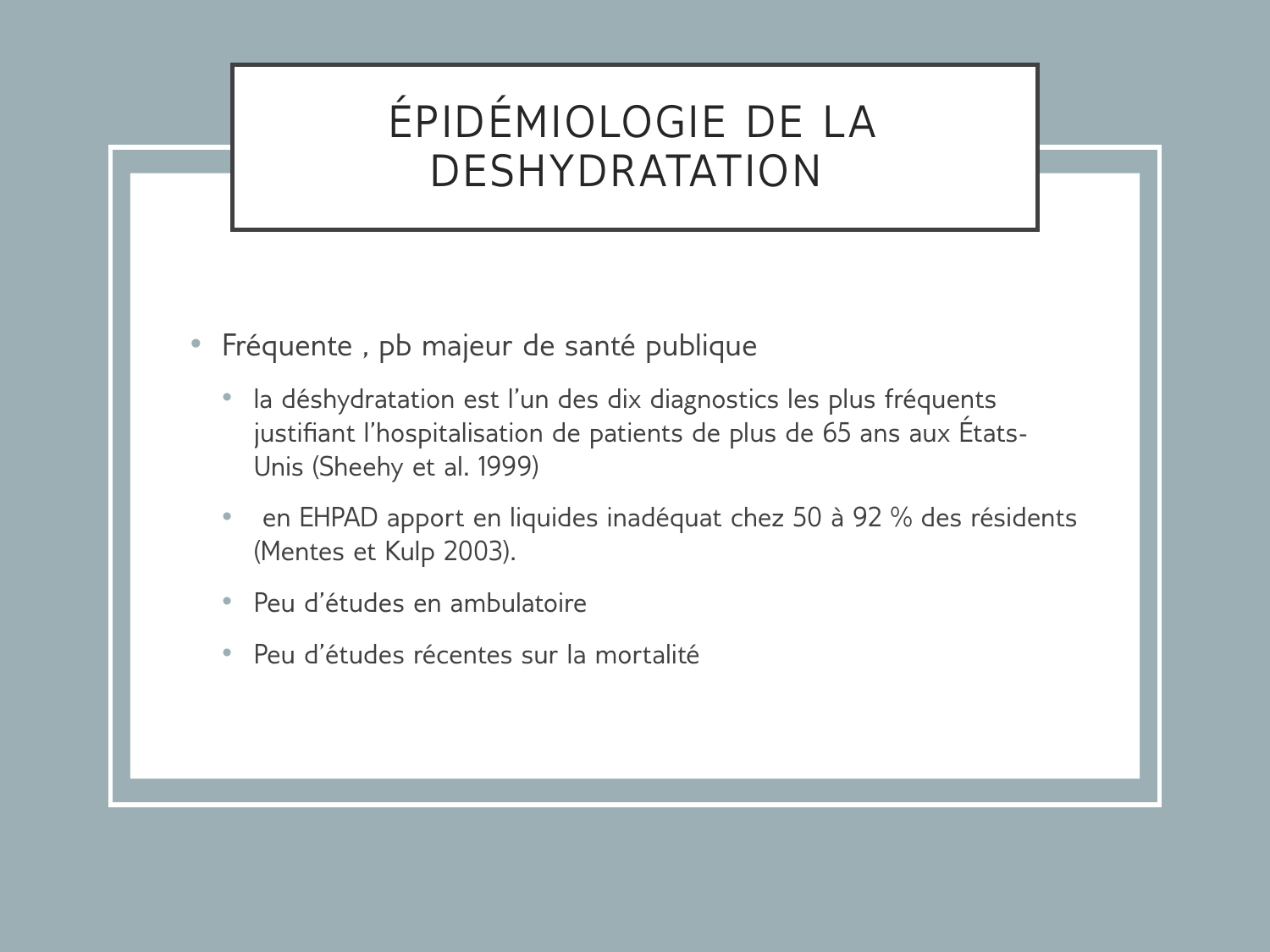

# Épidémiologie de la deshydratation

Fréquente , pb majeur de santé publique
la déshydratation est l’un des dix diagnostics les plus fréquents justifiant l’hospitalisation de patients de plus de 65 ans aux États-Unis (Sheehy et al. 1999)
 en EHPAD apport en liquides inadéquat chez 50 à 92 % des résidents (Mentes et Kulp 2003).
Peu d’études en ambulatoire
Peu d’études récentes sur la mortalité